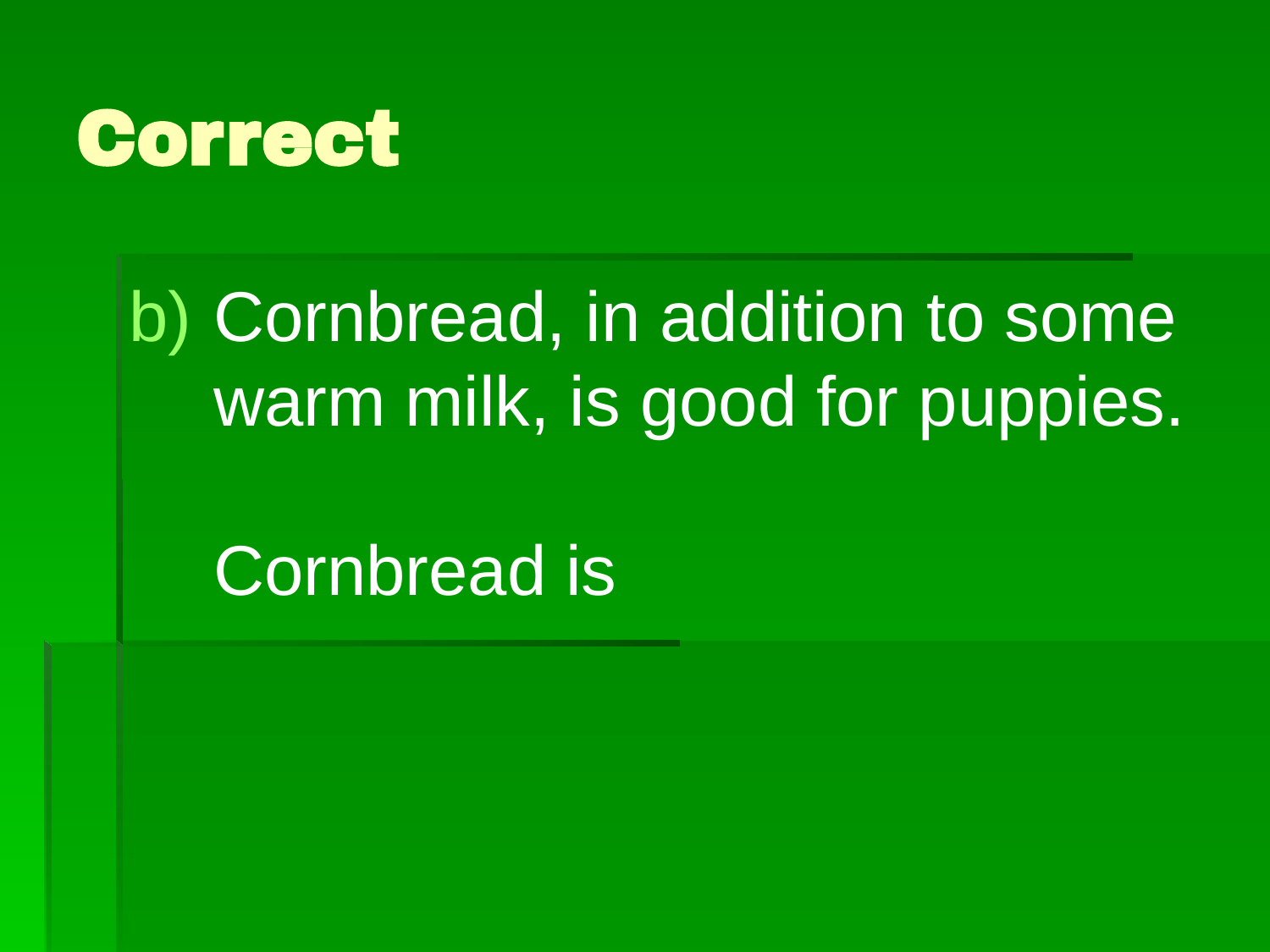

# Correct
Cornbread, in addition to some warm milk, is good for puppies.
Cornbread is